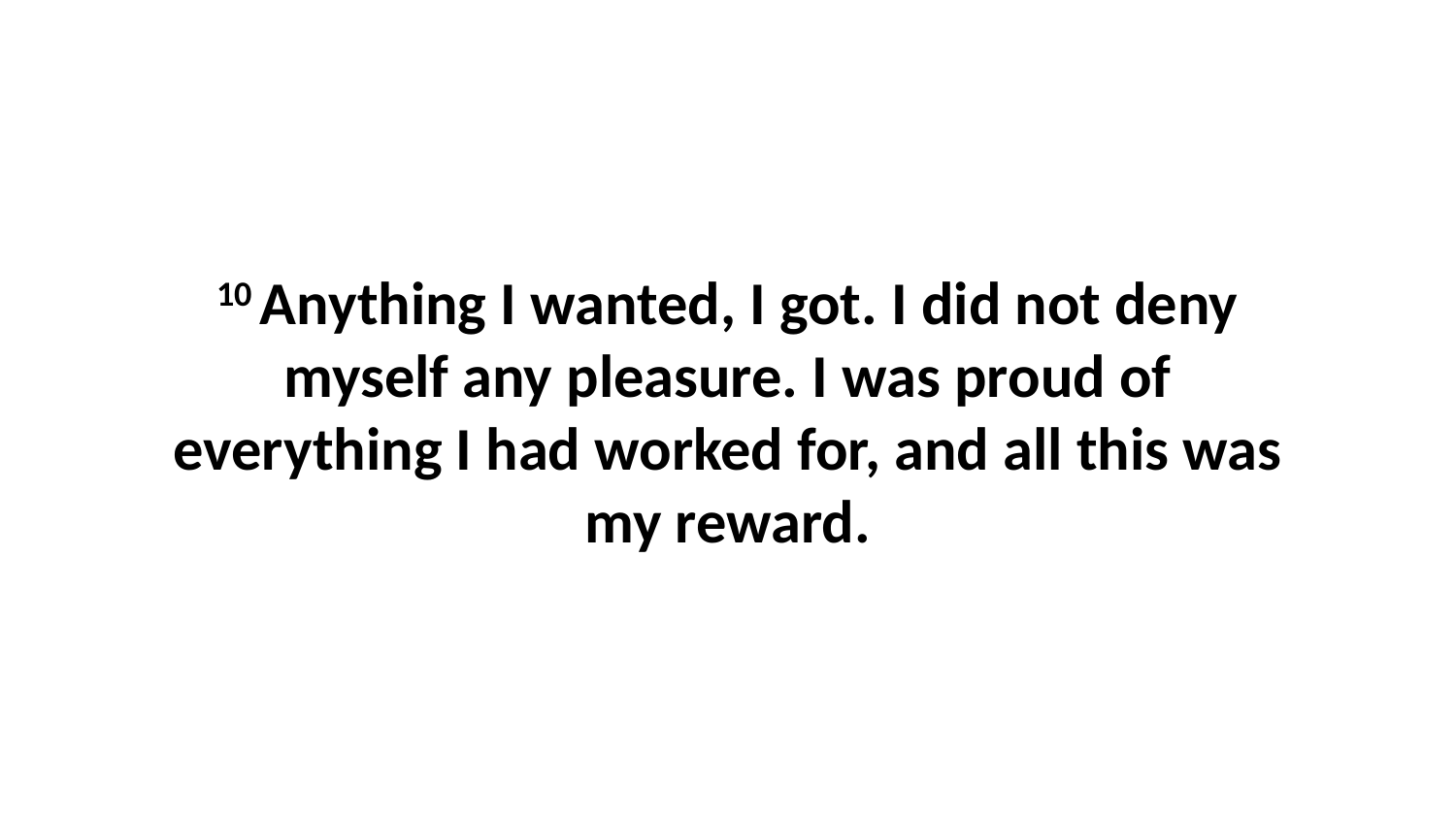

10 Anything I wanted, I got. I did not deny myself any pleasure. I was proud of everything I had worked for, and all this was my reward.